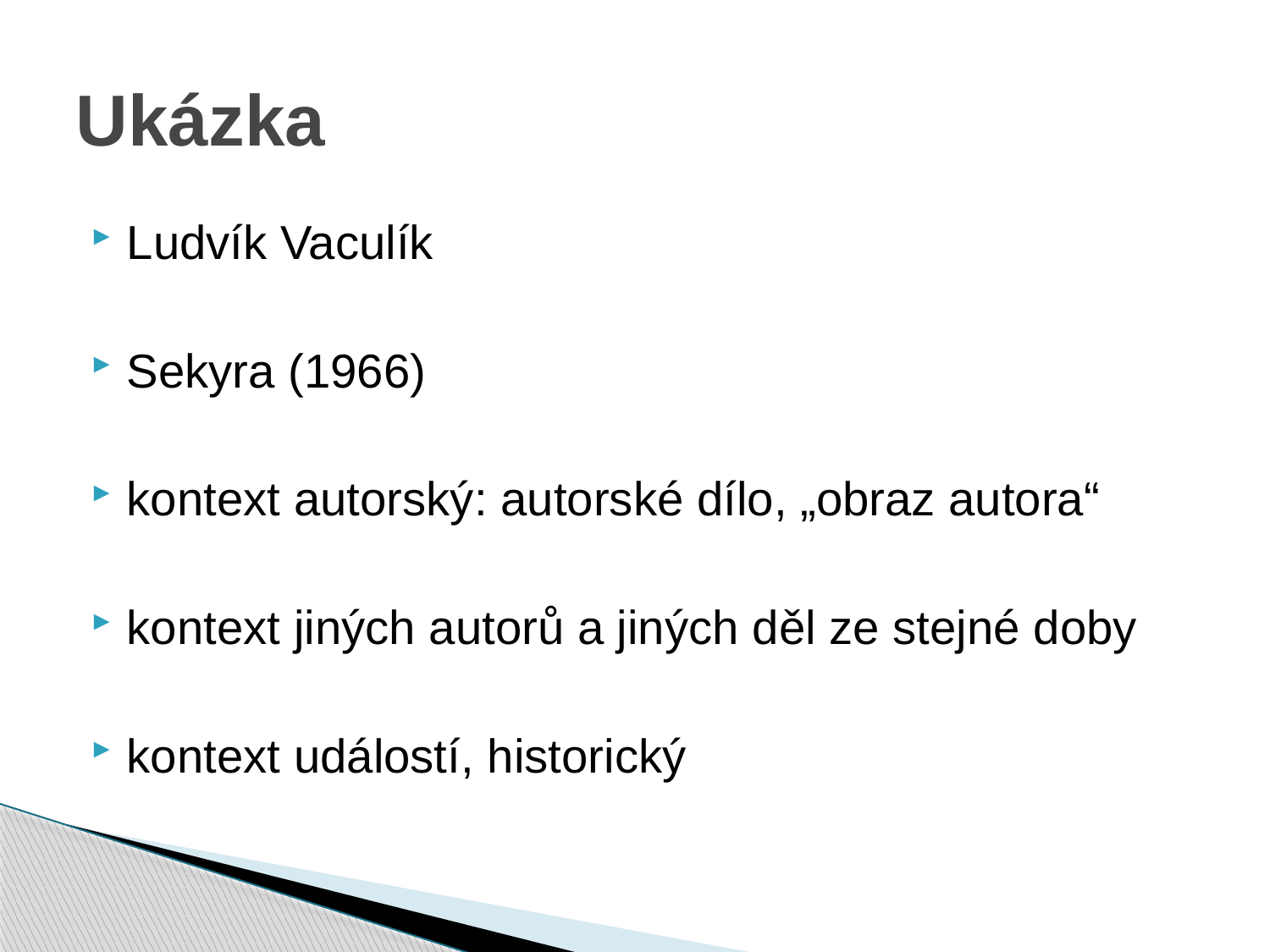

# Ukázka
Ludvík Vaculík

Sekyra (1966)

kontext autorský: autorské dílo, „obraz autora“

kontext jiných autorů a jiných děl ze stejné doby

kontext událostí, historický